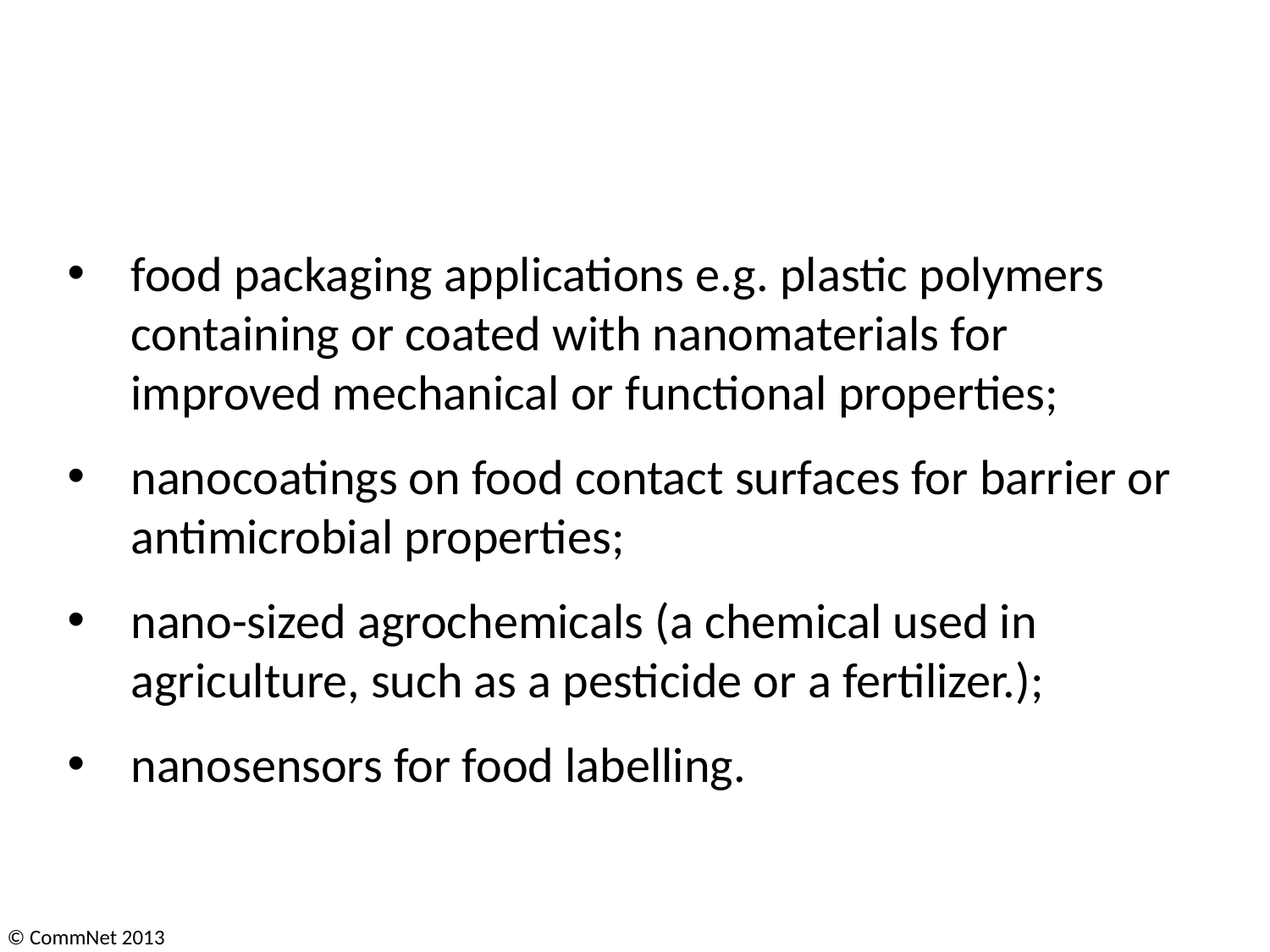

food packaging applications e.g. plastic polymers containing or coated with nanomaterials for improved mechanical or functional properties;

nanocoatings on food contact surfaces for barrier or antimicrobial properties;

nano-sized agrochemicals (a chemical used in agriculture, such as a pesticide or a fertilizer.);

nanosensors for food labelling.